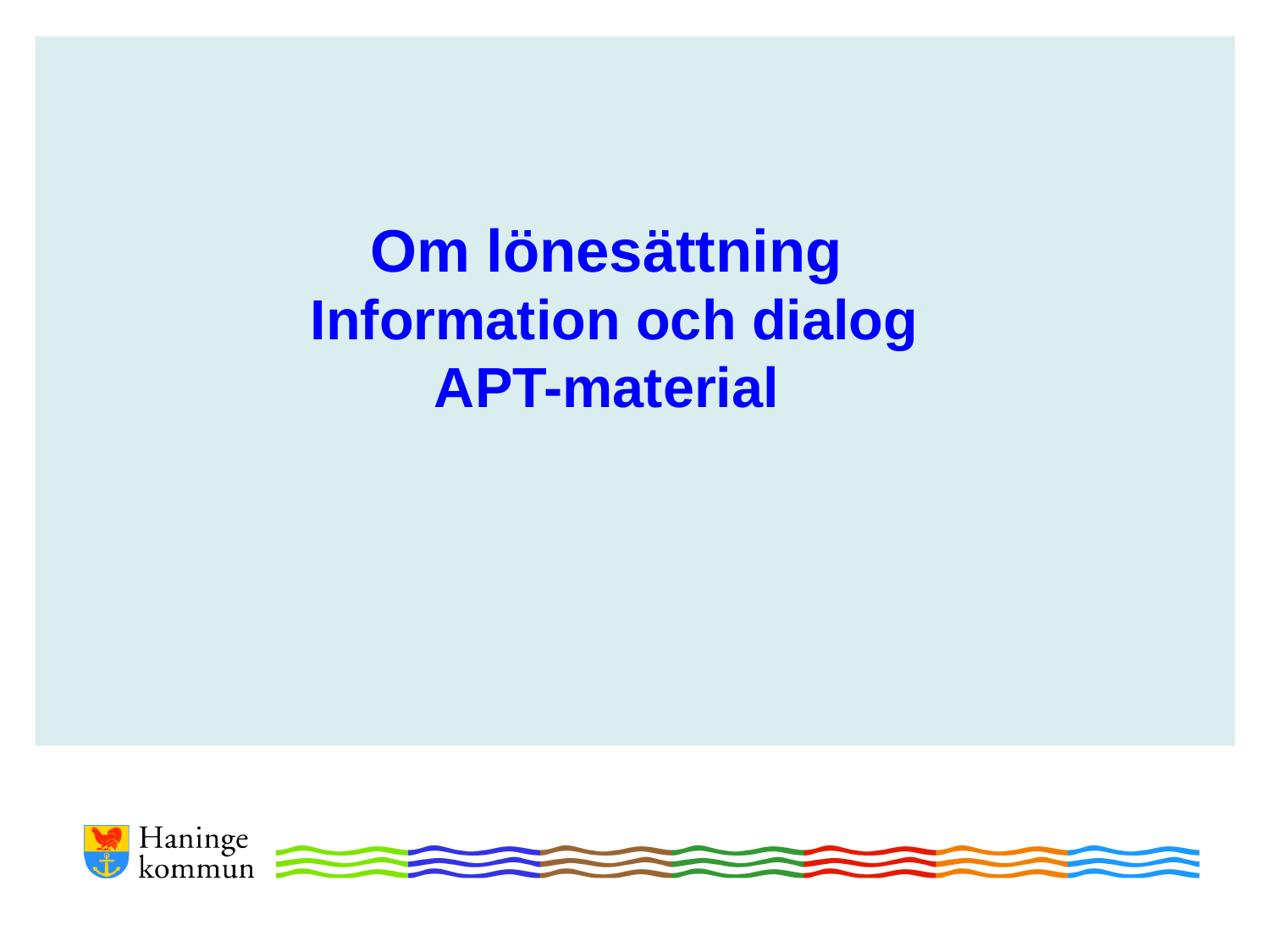

# Om lönesättning Information och dialog APT-material